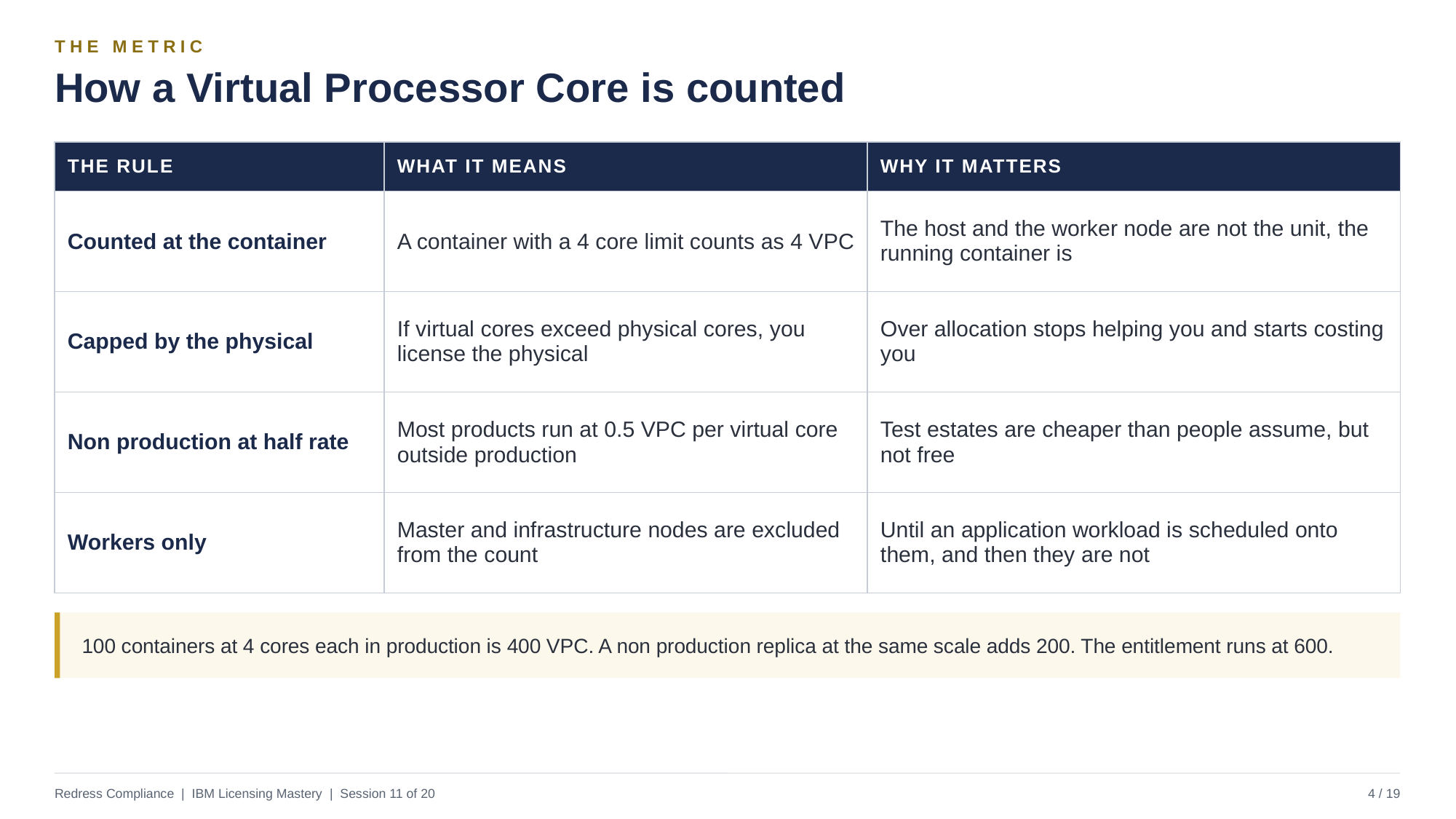

THE METRIC
How a Virtual Processor Core is counted
| THE RULE | WHAT IT MEANS | WHY IT MATTERS |
| --- | --- | --- |
| Counted at the container | A container with a 4 core limit counts as 4 VPC | The host and the worker node are not the unit, the running container is |
| Capped by the physical | If virtual cores exceed physical cores, you license the physical | Over allocation stops helping you and starts costing you |
| Non production at half rate | Most products run at 0.5 VPC per virtual core outside production | Test estates are cheaper than people assume, but not free |
| Workers only | Master and infrastructure nodes are excluded from the count | Until an application workload is scheduled onto them, and then they are not |

100 containers at 4 cores each in production is 400 VPC. A non production replica at the same scale adds 200. The entitlement runs at 600.

Redress Compliance  |  IBM Licensing Mastery  |  Session 11 of 20
4 / 19